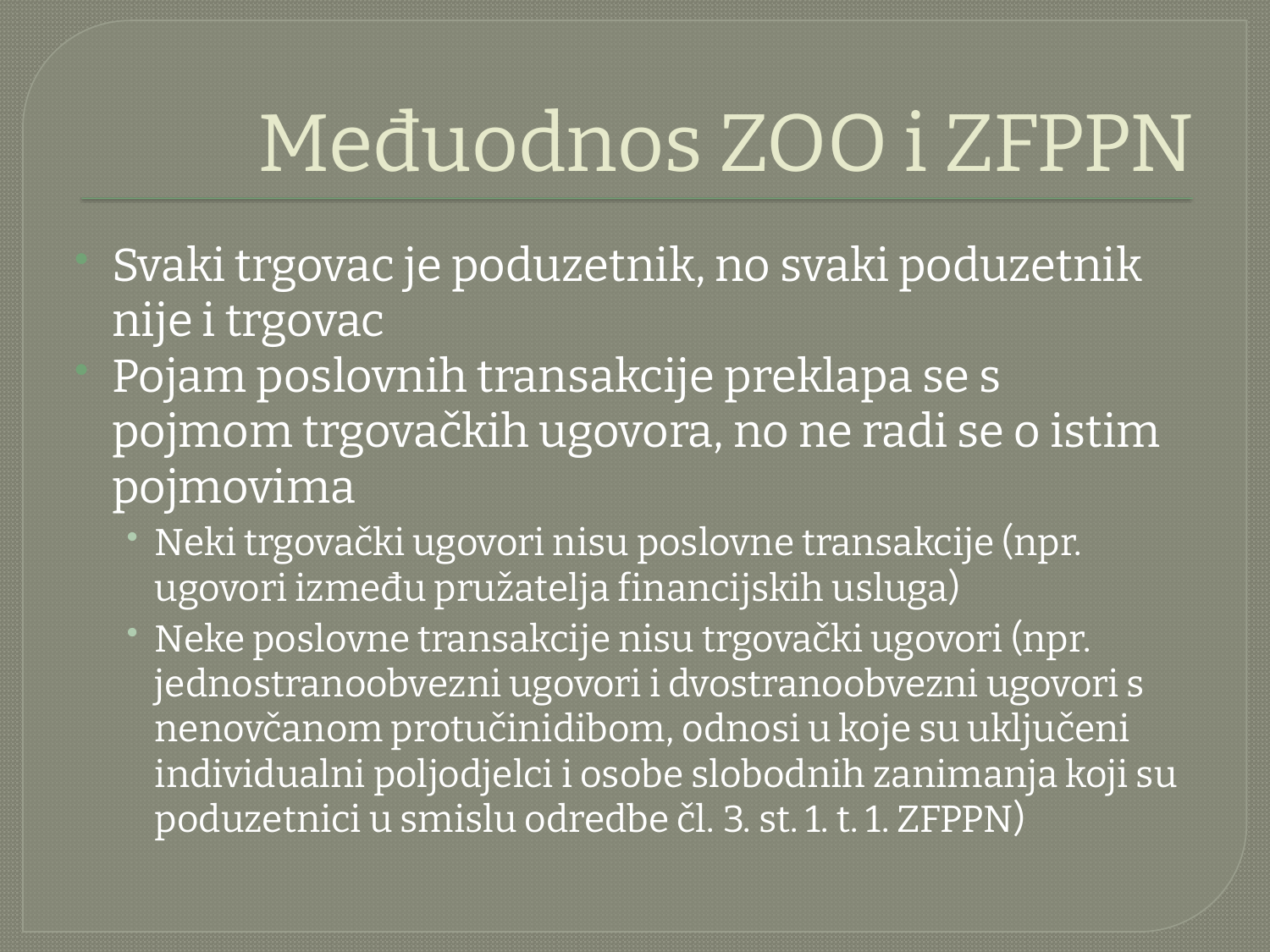

# Međuodnos ZOO i ZFPPN
Svaki trgovac je poduzetnik, no svaki poduzetnik nije i trgovac
Pojam poslovnih transakcije preklapa se s pojmom trgovačkih ugovora, no ne radi se o istim pojmovima
Neki trgovački ugovori nisu poslovne transakcije (npr. ugovori između pružatelja financijskih usluga)
Neke poslovne transakcije nisu trgovački ugovori (npr. jednostranoobvezni ugovori i dvostranoobvezni ugovori s nenovčanom protučinidibom, odnosi u koje su uključeni individualni poljodjelci i osobe slobodnih zanimanja koji su poduzetnici u smislu odredbe čl. 3. st. 1. t. 1. ZFPPN)